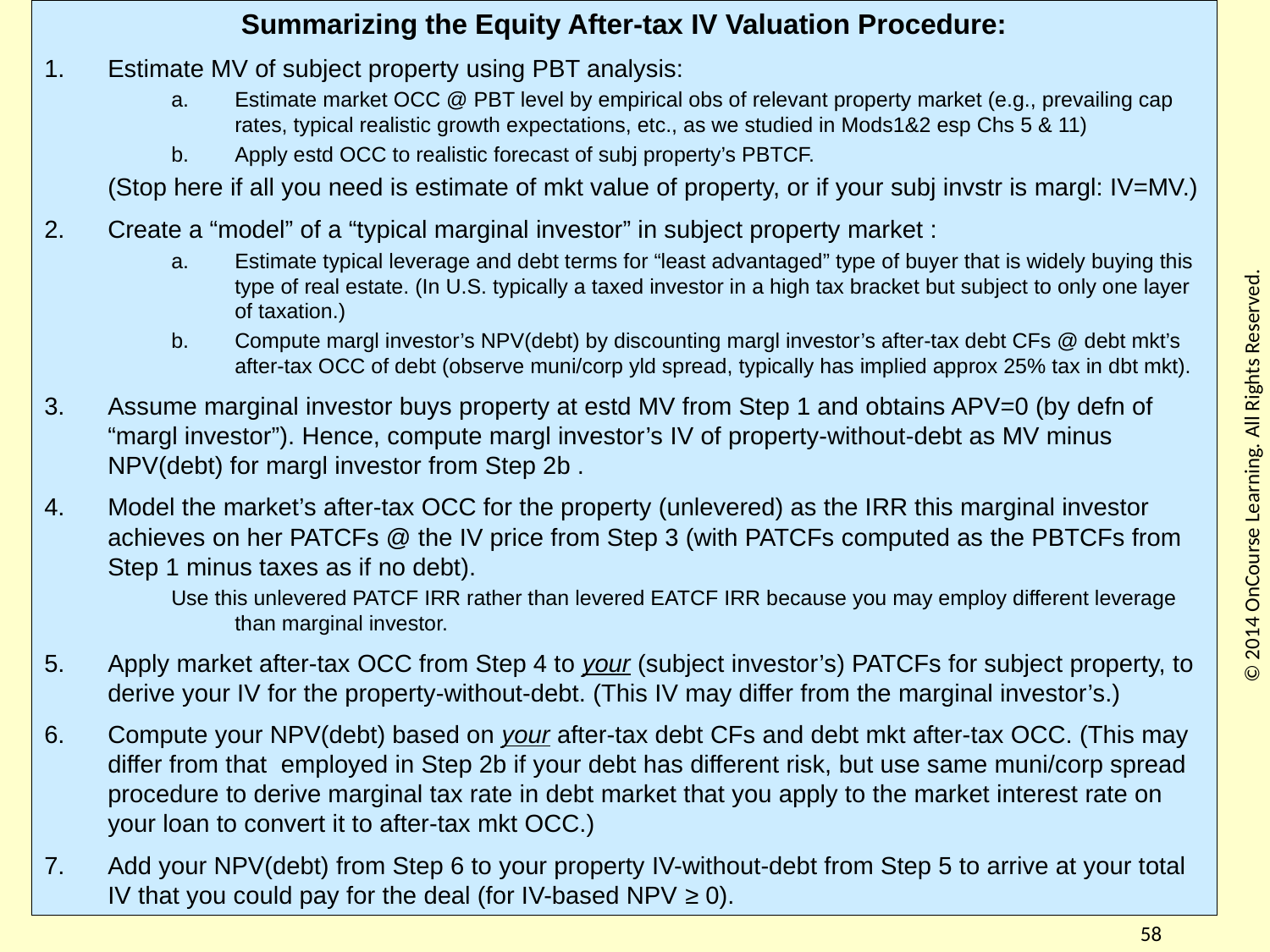

Summarizing the Equity After-tax IV Valuation Procedure:
Estimate MV of subject property using PBT analysis:
a.	Estimate market OCC @ PBT level by empirical obs of relevant property market (e.g., prevailing cap rates, typical realistic growth expectations, etc., as we studied in Mods1&2 esp Chs 5 & 11)
Apply estd OCC to realistic forecast of subj property’s PBTCF.
	(Stop here if all you need is estimate of mkt value of property, or if your subj invstr is margl: IV=MV.)
2.	Create a “model” of a “typical marginal investor” in subject property market :
a.	Estimate typical leverage and debt terms for “least advantaged” type of buyer that is widely buying this type of real estate. (In U.S. typically a taxed investor in a high tax bracket but subject to only one layer of taxation.)
b. 	Compute margl investor’s NPV(debt) by discounting margl investor’s after-tax debt CFs @ debt mkt’s after-tax OCC of debt (observe muni/corp yld spread, typically has implied approx 25% tax in dbt mkt).
3.	Assume marginal investor buys property at estd MV from Step 1 and obtains APV=0 (by defn of “margl investor”). Hence, compute margl investor’s IV of property-without-debt as MV minus NPV(debt) for margl investor from Step 2b .
4.	Model the market’s after-tax OCC for the property (unlevered) as the IRR this marginal investor achieves on her PATCFs @ the IV price from Step 3 (with PATCFs computed as the PBTCFs from Step 1 minus taxes as if no debt).
Use this unlevered PATCF IRR rather than levered EATCF IRR because you may employ different leverage than marginal investor.
5.	Apply market after-tax OCC from Step 4 to your (subject investor’s) PATCFs for subject property, to derive your IV for the property-without-debt. (This IV may differ from the marginal investor’s.)
Compute your NPV(debt) based on your after-tax debt CFs and debt mkt after-tax OCC. (This may differ from that  employed in Step 2b if your debt has different risk, but use same muni/corp spread procedure to derive marginal tax rate in debt market that you apply to the market interest rate on your loan to convert it to after-tax mkt OCC.)
Add your NPV(debt) from Step 6 to your property IV-without-debt from Step 5 to arrive at your total IV that you could pay for the deal (for IV-based NPV ≥ 0).
© 2014 OnCourse Learning. All Rights Reserved.
58